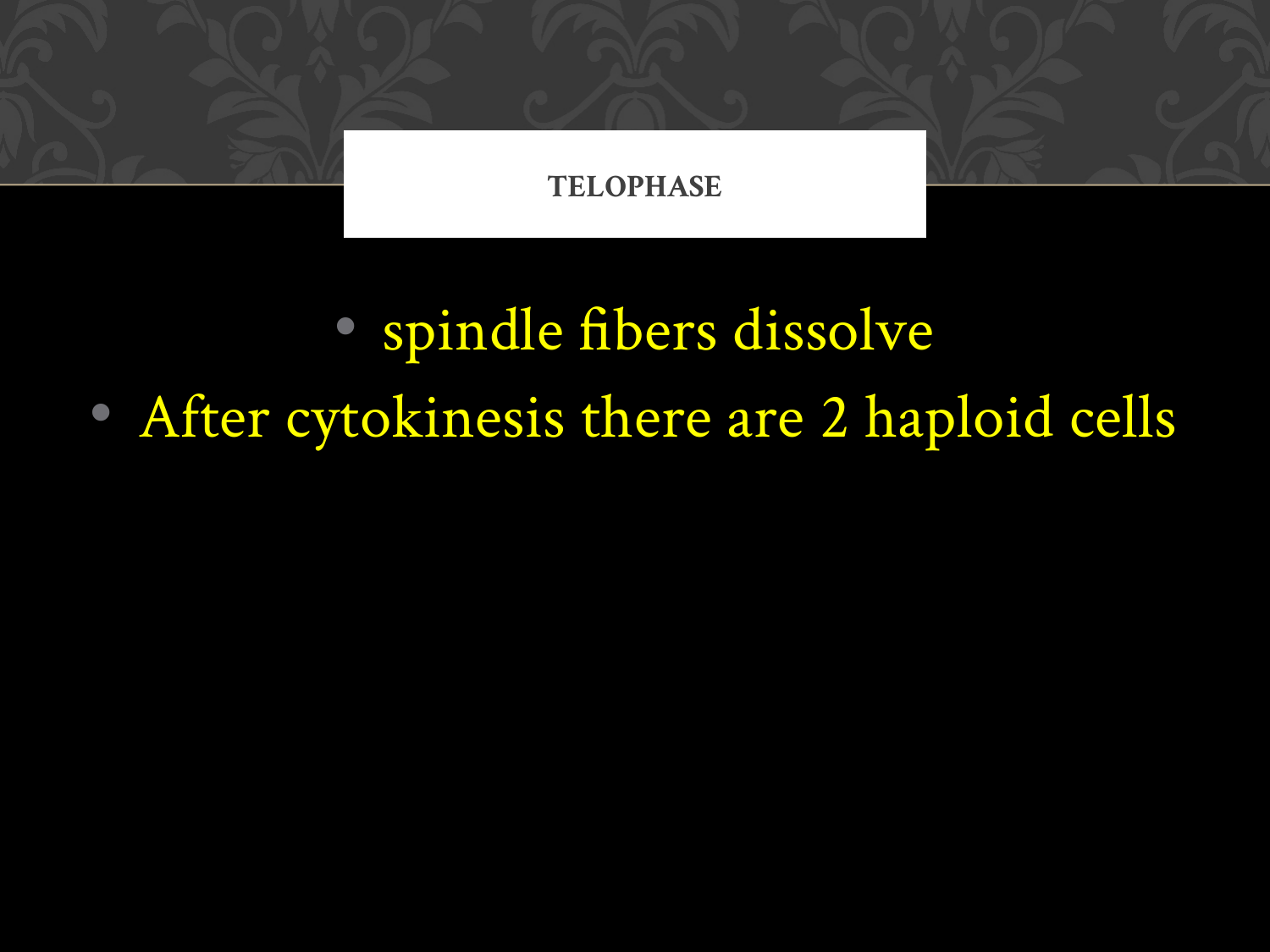

# Telophase
spindle fibers dissolve
After cytokinesis there are 2 haploid cells